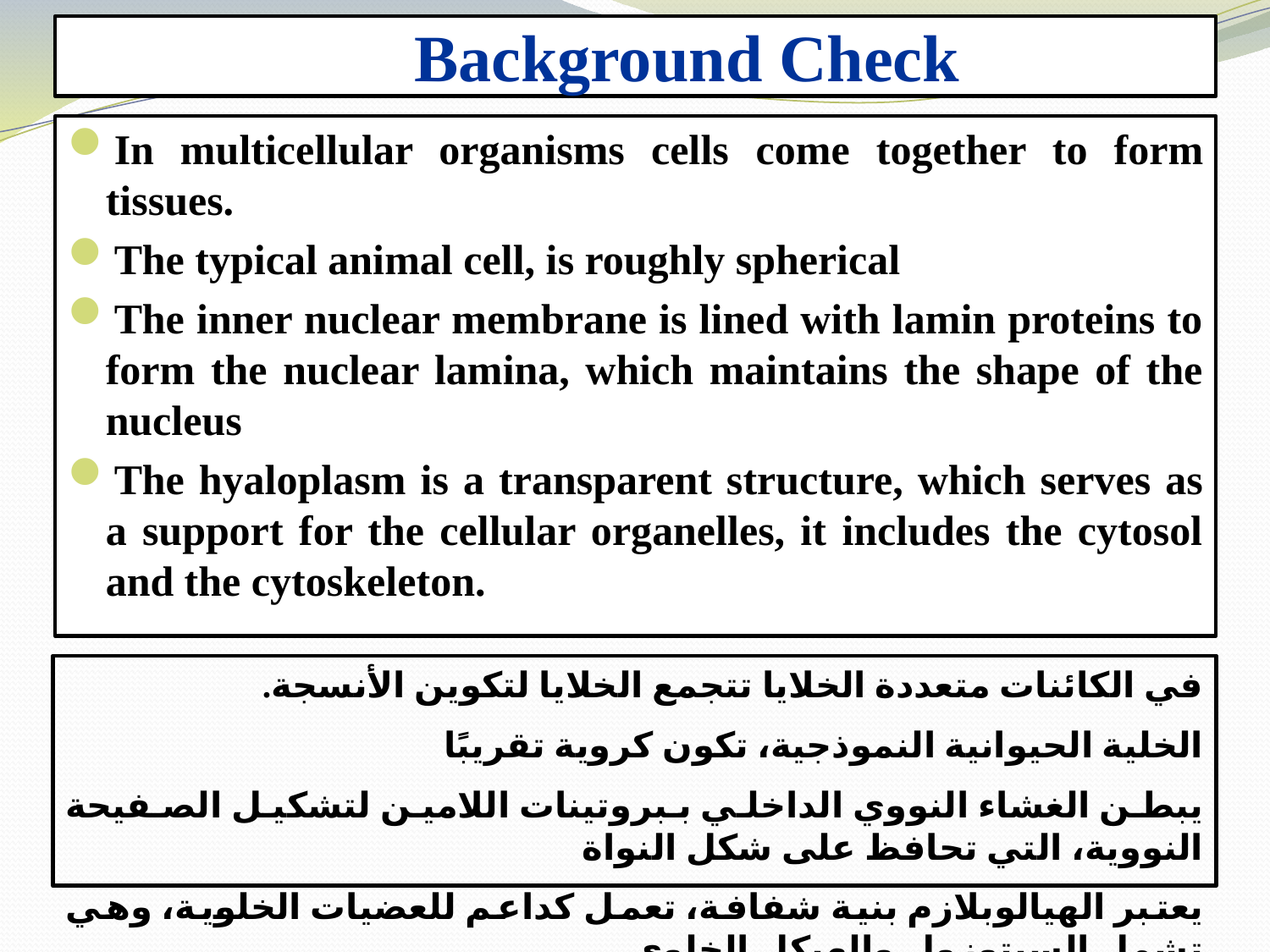

# Background Check
In multicellular organisms cells come together to form tissues.
The typical animal cell, is roughly spherical
The inner nuclear membrane is lined with lamin proteins to form the nuclear lamina, which maintains the shape of the nucleus
The hyaloplasm is a transparent structure, which serves as a support for the cellular organelles, it includes the cytosol and the cytoskeleton.
في الكائنات متعددة الخلايا تتجمع الخلايا لتكوين الأنسجة.
الخلية الحيوانية النموذجية، تكون كروية تقريبًا
يبطن الغشاء النووي الداخلي ببروتينات اللامين لتشكيل الصفيحة النووية، التي تحافظ على شكل النواة
يعتبر الهيالوبلازم بنية شفافة، تعمل كداعم للعضيات الخلوية، وهي تشمل السيتوزول والهيكل الخلوي.